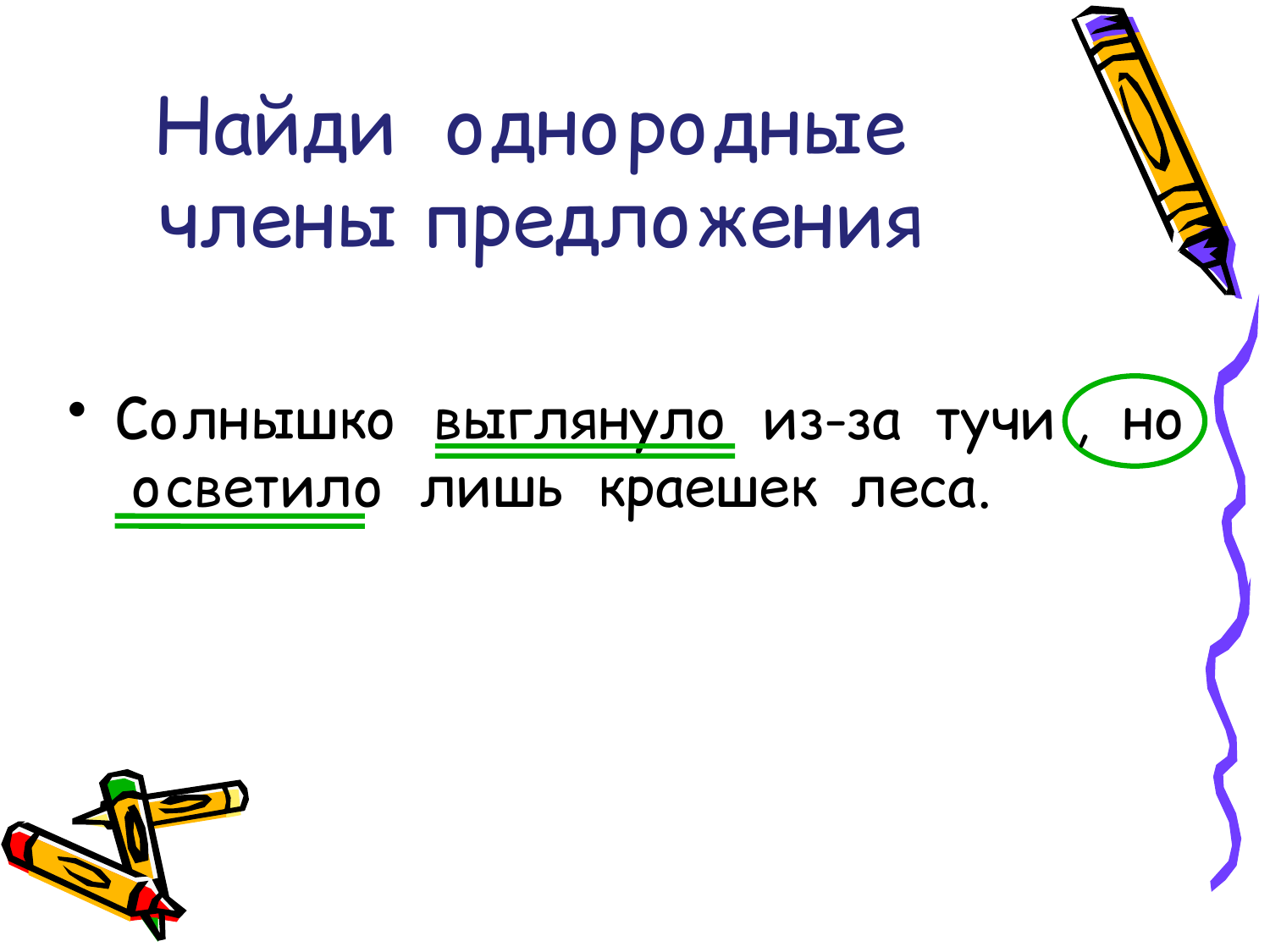

# Найди  однородные  члены предложения
Солнышко  выглянуло  из-за  тучи ,  но  осветило  лишь  краешек  леса.